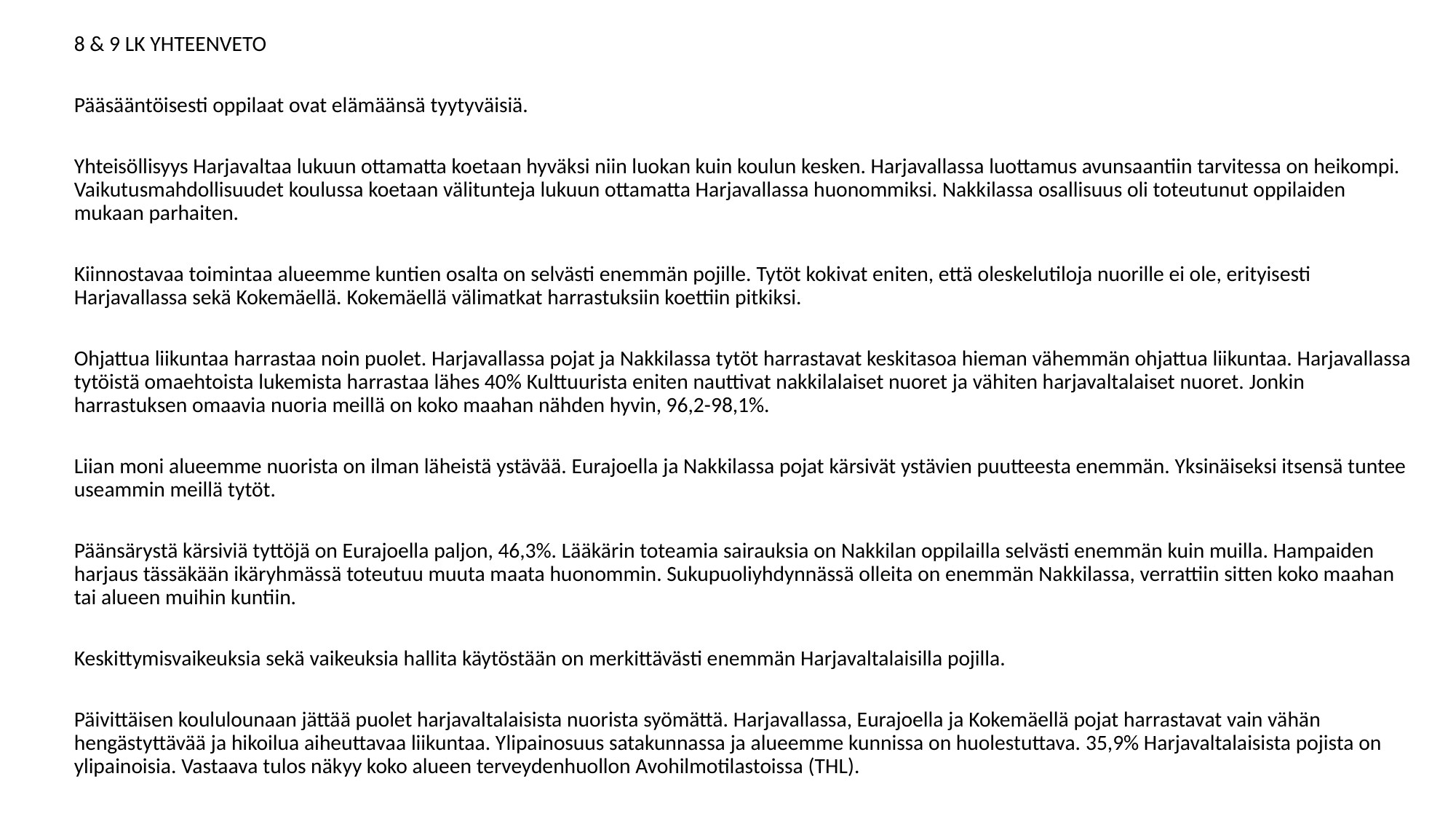

8 & 9 LK YHTEENVETO

Pääsääntöisesti oppilaat ovat elämäänsä tyytyväisiä.

Yhteisöllisyys Harjavaltaa lukuun ottamatta koetaan hyväksi niin luokan kuin koulun kesken. Harjavallassa luottamus avunsaantiin tarvitessa on heikompi. Vaikutusmahdollisuudet koulussa koetaan välitunteja lukuun ottamatta Harjavallassa huonommiksi. Nakkilassa osallisuus oli toteutunut oppilaiden mukaan parhaiten.

Kiinnostavaa toimintaa alueemme kuntien osalta on selvästi enemmän pojille. Tytöt kokivat eniten, että oleskelutiloja nuorille ei ole, erityisesti Harjavallassa sekä Kokemäellä. Kokemäellä välimatkat harrastuksiin koettiin pitkiksi.

Ohjattua liikuntaa harrastaa noin puolet. Harjavallassa pojat ja Nakkilassa tytöt harrastavat keskitasoa hieman vähemmän ohjattua liikuntaa. Harjavallassa tytöistä omaehtoista lukemista harrastaa lähes 40% Kulttuurista eniten nauttivat nakkilalaiset nuoret ja vähiten harjavaltalaiset nuoret. Jonkin harrastuksen omaavia nuoria meillä on koko maahan nähden hyvin, 96,2-98,1%.

Liian moni alueemme nuorista on ilman läheistä ystävää. Eurajoella ja Nakkilassa pojat kärsivät ystävien puutteesta enemmän. Yksinäiseksi itsensä tuntee useammin meillä tytöt.

Päänsärystä kärsiviä tyttöjä on Eurajoella paljon, 46,3%. Lääkärin toteamia sairauksia on Nakkilan oppilailla selvästi enemmän kuin muilla. Hampaiden harjaus tässäkään ikäryhmässä toteutuu muuta maata huonommin. Sukupuoliyhdynnässä olleita on enemmän Nakkilassa, verrattiin sitten koko maahan tai alueen muihin kuntiin.

Keskittymisvaikeuksia sekä vaikeuksia hallita käytöstään on merkittävästi enemmän Harjavaltalaisilla pojilla.

Päivittäisen koululounaan jättää puolet harjavaltalaisista nuorista syömättä. Harjavallassa, Eurajoella ja Kokemäellä pojat harrastavat vain vähän hengästyttävää ja hikoilua aiheuttavaa liikuntaa. Ylipainosuus satakunnassa ja alueemme kunnissa on huolestuttava. 35,9% Harjavaltalaisista pojista on ylipainoisia. Vastaava tulos näkyy koko alueen terveydenhuollon Avohilmotilastoissa (THL).